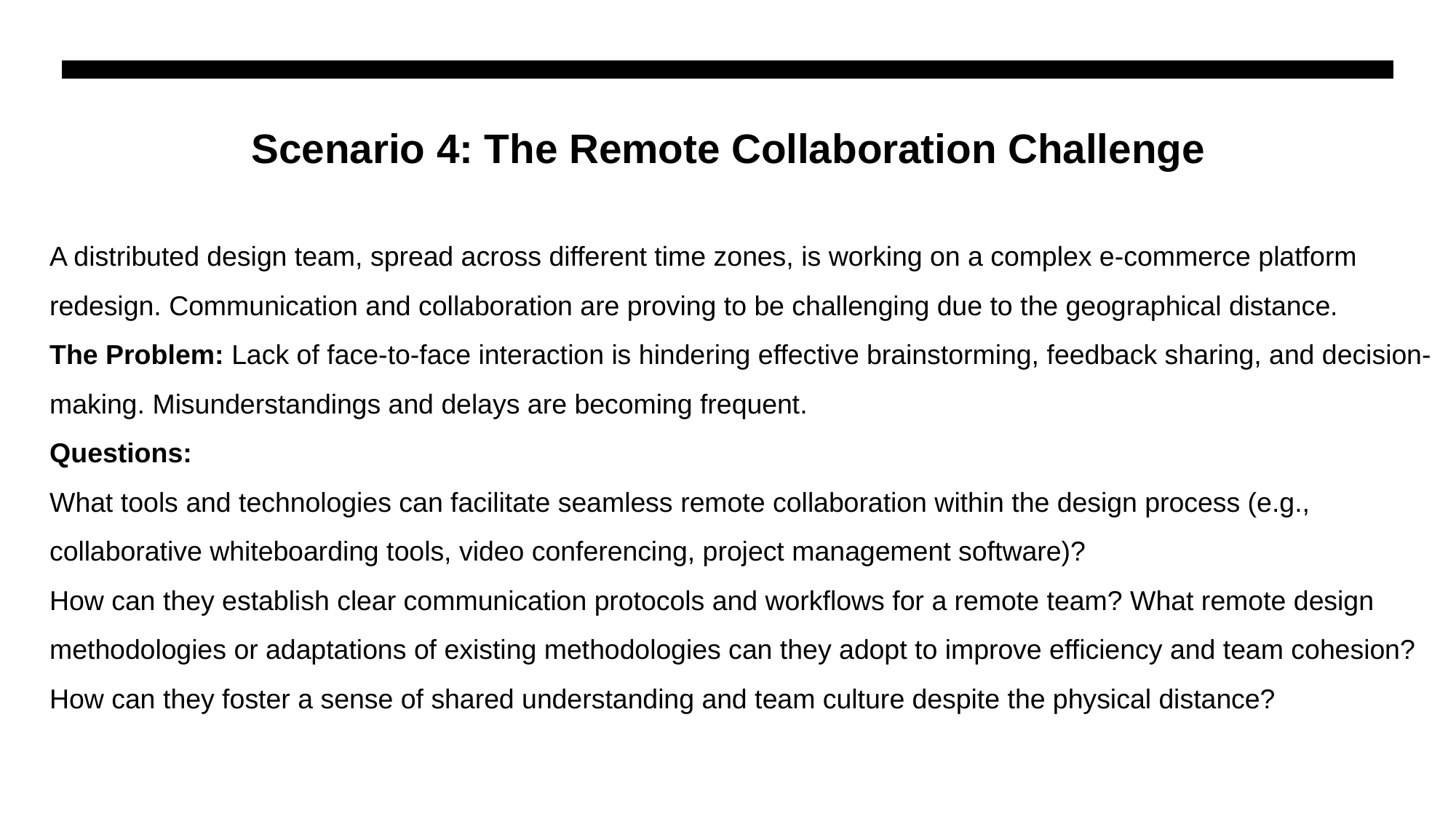

# Scenario 4: The Remote Collaboration Challenge
A distributed design team, spread across different time zones, is working on a complex e-commerce platform redesign. Communication and collaboration are proving to be challenging due to the geographical distance.
The Problem: Lack of face-to-face interaction is hindering effective brainstorming, feedback sharing, and decision-making. Misunderstandings and delays are becoming frequent.
Questions:
What tools and technologies can facilitate seamless remote collaboration within the design process (e.g., collaborative whiteboarding tools, video conferencing, project management software)?
How can they establish clear communication protocols and workflows for a remote team? What remote design methodologies or adaptations of existing methodologies can they adopt to improve efficiency and team cohesion? How can they foster a sense of shared understanding and team culture despite the physical distance?